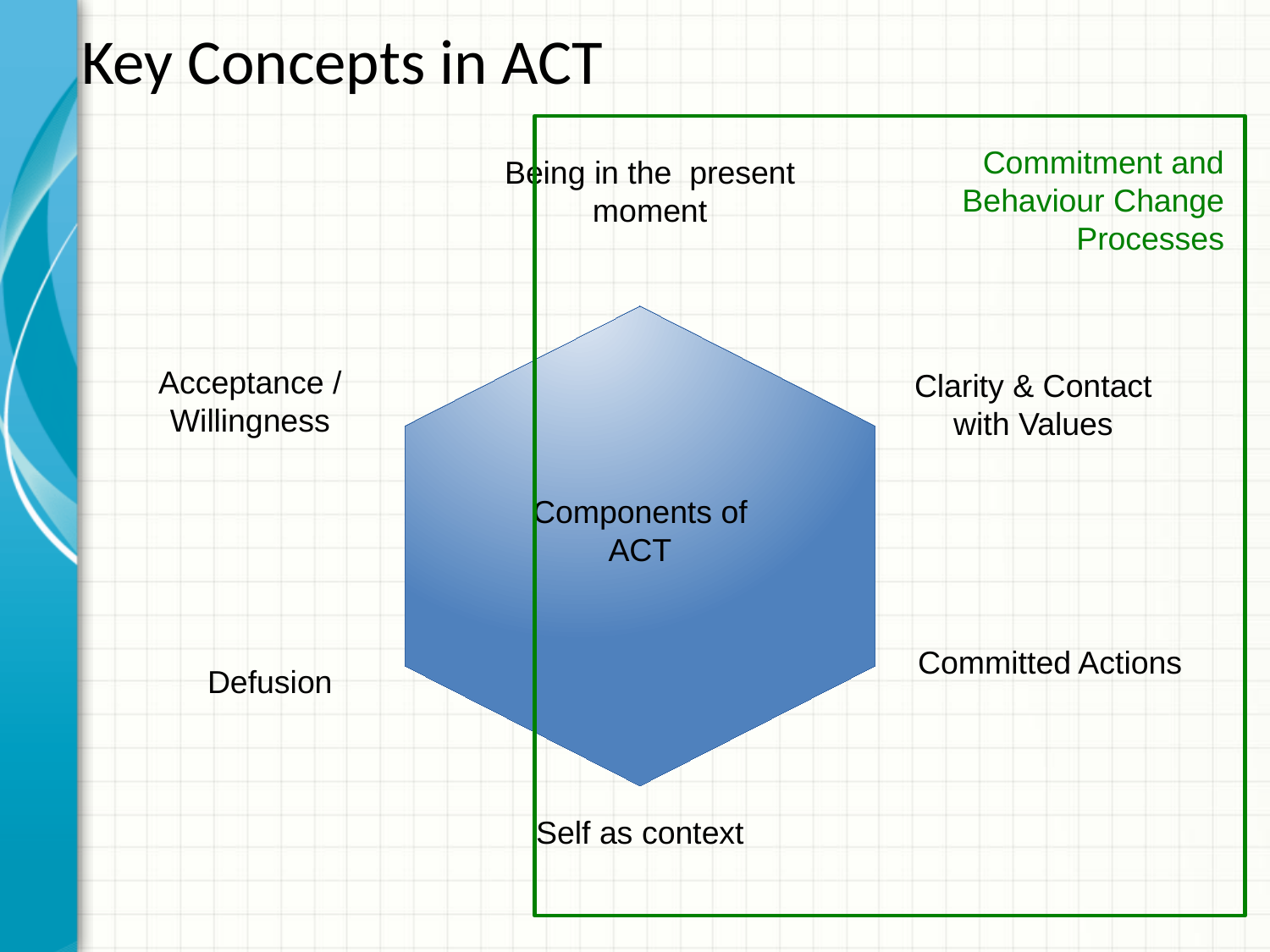

Key Concepts in ACT

Commitment and Behaviour Change Processes
Being in the  present moment

Acceptance / Willingness
Clarity & Contact with Values
Components of ACT
Committed Actions
Defusion
Self as context